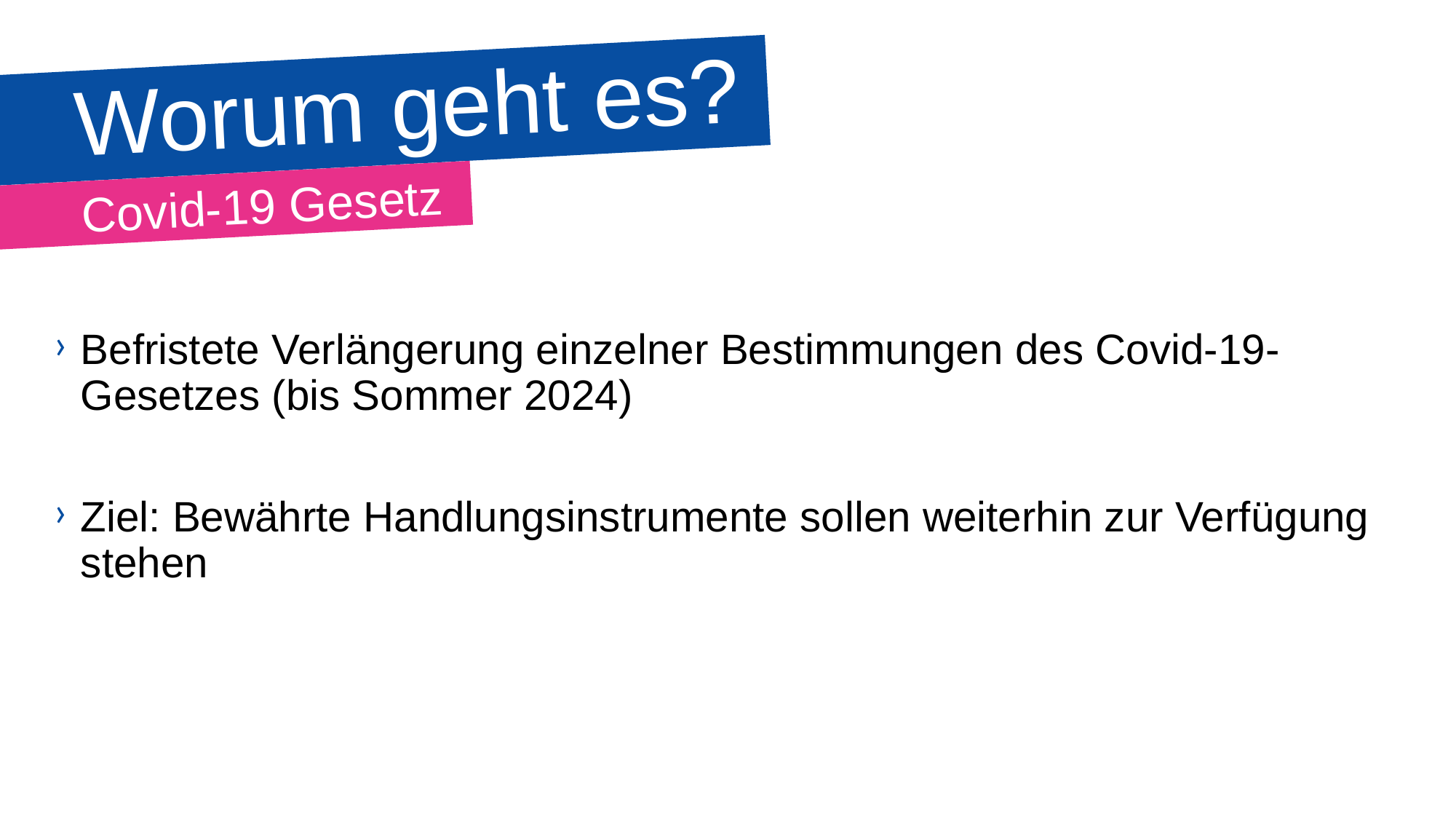

# Worum geht es?
Covid-19 Gesetz

Befristete Verlängerung einzelner Bestimmungen des Covid-19-Gesetzes (bis Sommer 2024)

Ziel: Bewährte Handlungsinstrumente sollen weiterhin zur Verfügung stehen